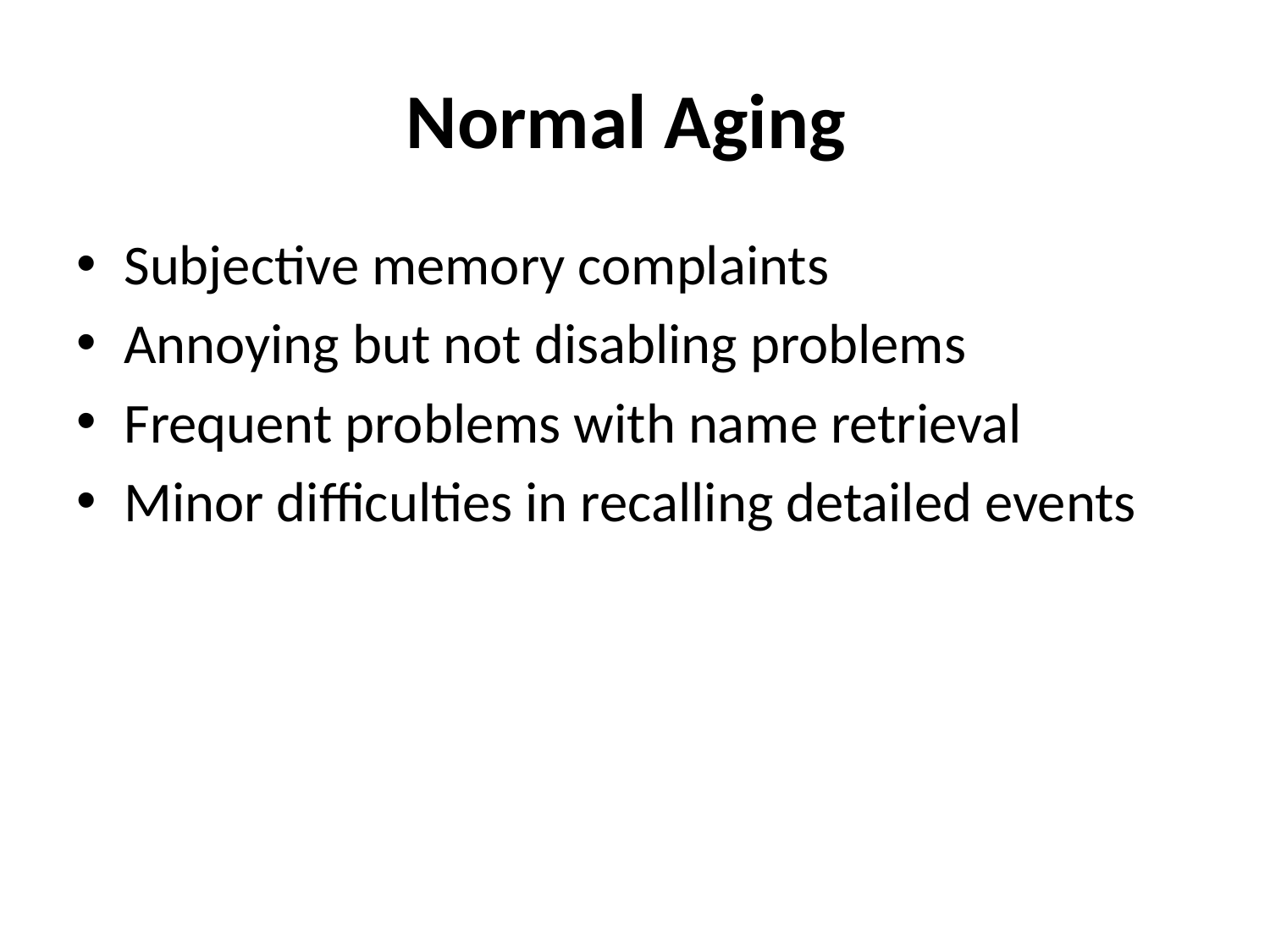

# Normal Aging
Subjective memory complaints
Annoying but not disabling problems
Frequent problems with name retrieval
Minor difficulties in recalling detailed events